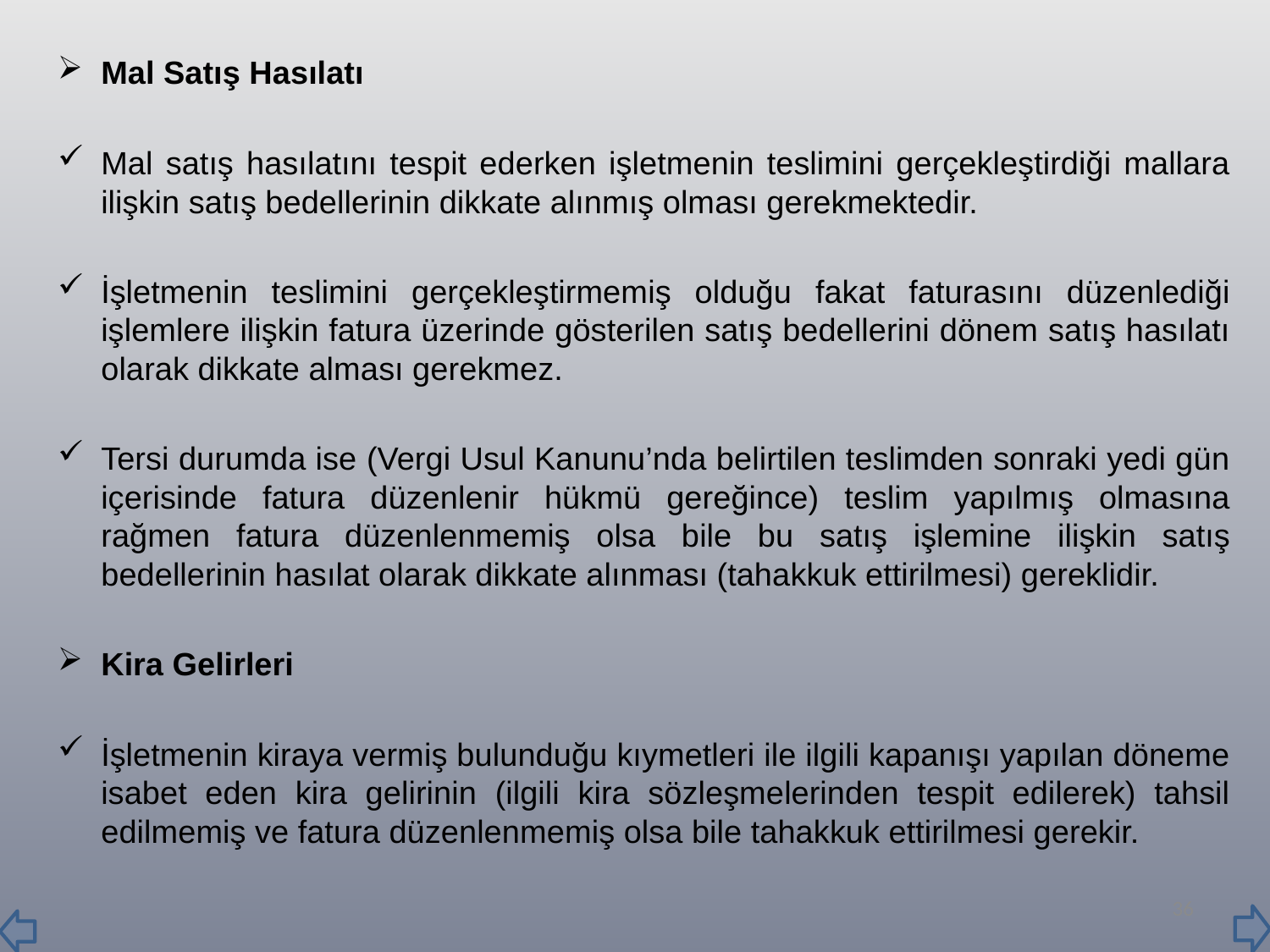

Mal Satış Hasılatı

Mal satış hasılatını tespit ederken işletmenin teslimini gerçekleştirdiği mallara ilişkin satış bedellerinin dikkate alınmış olması gerekmektedir.

İşletmenin teslimini gerçekleştirmemiş olduğu fakat faturasını düzenlediği işlemlere ilişkin fatura üzerinde gösterilen satış bedellerini dönem satış hasılatı olarak dikkate alması gerekmez.

Tersi durumda ise (Vergi Usul Kanunu’nda belirtilen teslimden sonraki yedi gün içerisinde fatura düzenlenir hükmü gereğince) teslim yapılmış olmasına rağmen fatura düzenlenmemiş olsa bile bu satış işlemine ilişkin satış bedellerinin hasılat olarak dikkate alınması (tahakkuk ettirilmesi) gereklidir.

Kira Gelirleri

İşletmenin kiraya vermiş bulunduğu kıymetleri ile ilgili kapanışı yapılan döneme isabet eden kira gelirinin (ilgili kira sözleşmelerinden tespit edilerek) tahsil edilmemiş ve fatura düzenlenmemiş olsa bile tahakkuk ettirilmesi gerekir.
36